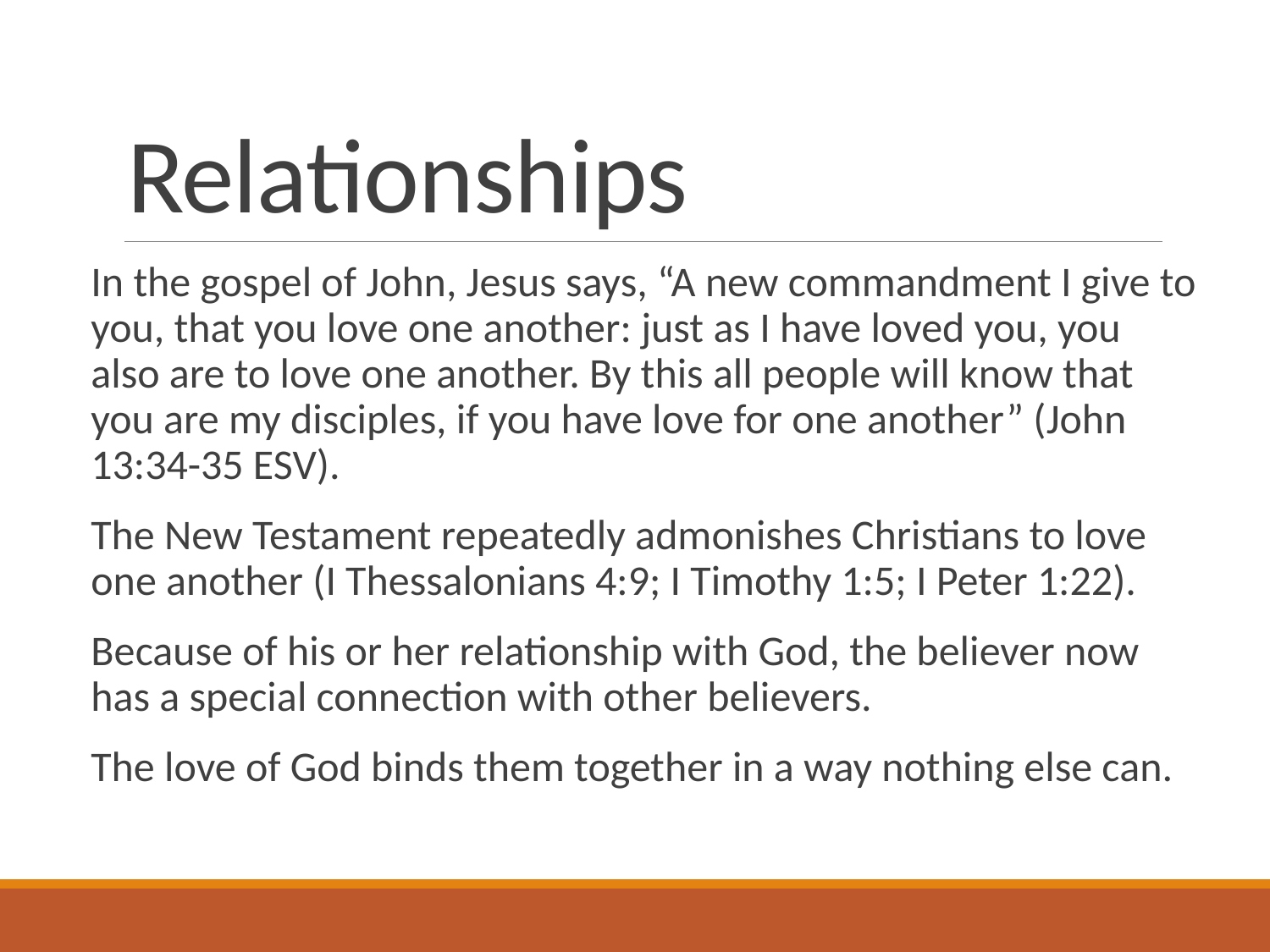

# Relationships
In the gospel of John, Jesus says, “A new commandment I give to you, that you love one another: just as I have loved you, you also are to love one another. By this all people will know that you are my disciples, if you have love for one another” (John 13:34-35 ESV).
The New Testament repeatedly admonishes Christians to love one another (I Thessalonians 4:9; I Timothy 1:5; I Peter 1:22).
Because of his or her relationship with God, the believer now has a special connection with other believers.
The love of God binds them together in a way nothing else can.